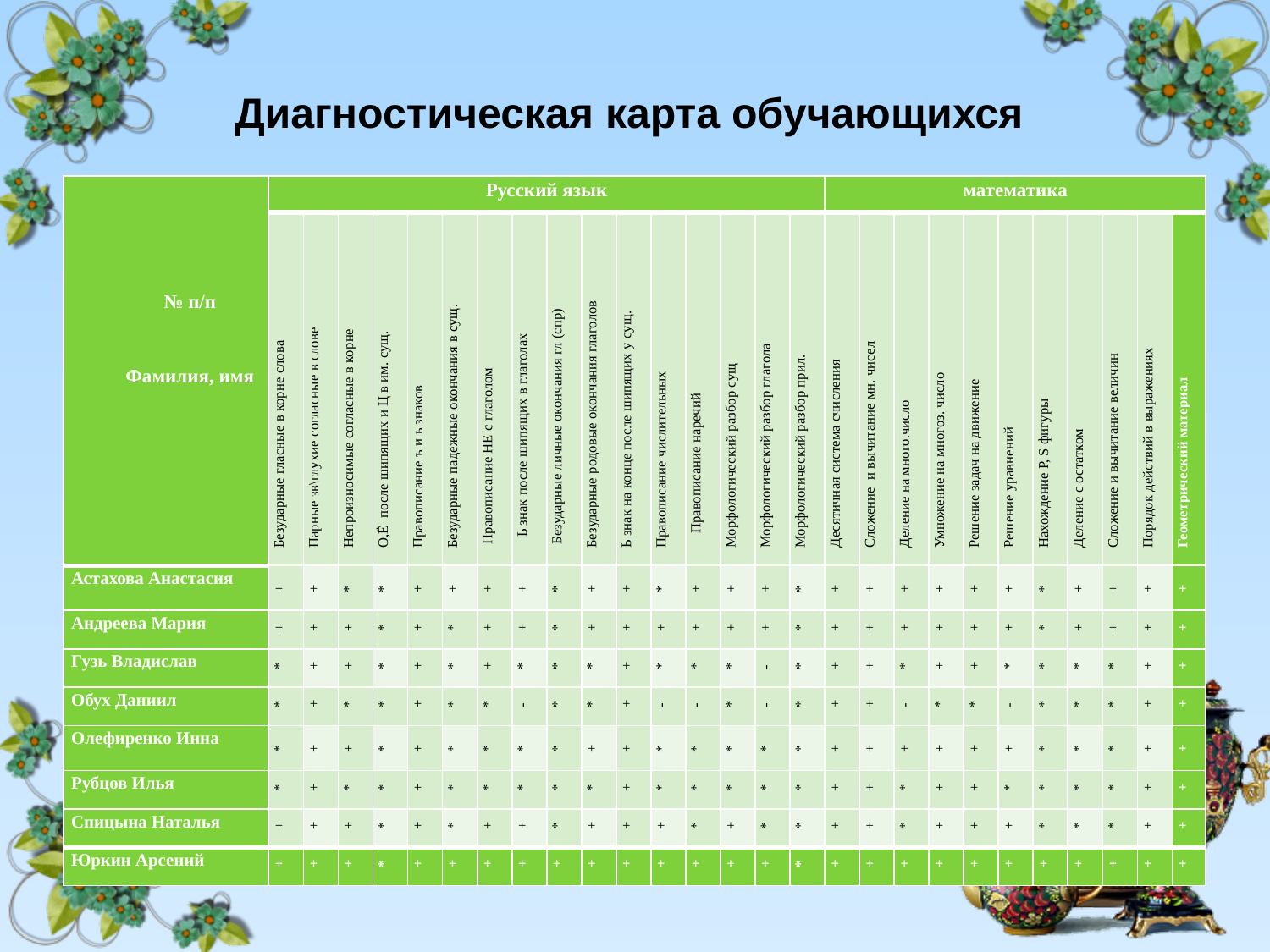

# Диагностическая карта обучающихся
| № п/п     Фамилия, имя | Русский язык |  |  |  |  |  |  |  |  |  |  |  |  |  |  |  | математика |  |  |  |  |  |  |  |  |  |  |
| --- | --- | --- | --- | --- | --- | --- | --- | --- | --- | --- | --- | --- | --- | --- | --- | --- | --- | --- | --- | --- | --- | --- | --- | --- | --- | --- | --- |
|  | Безударные гласные в корне слова | Парные зв\глухие согласные в слове | Непроизносимые согласные в корне | О,Ё после шипящих и Ц в им. сущ. | Правописание ъ и ь знаков | Безударные падежные окончания в сущ. | Правописание НЕ с глаголом | Ь знак после шипящих в глаголах | Безударные личные окончания гл (спр) | Безударные родовые окончания глаголов | Ь знак на конце после шипящих у сущ. | Правописание числительных | Правописание наречий | Морфологический разбор сущ | Морфологический разбор глагола | Морфологический разбор прил. | Десятичная система счисления | Сложение и вычитание мн. чисел | Деление на много.число | Умножение на многоз. число | Решение задач на движение | Решение уравнений | Нахождение Р, S фигуры | Деление с остатком | Сложение и вычитание величин | Порядок действий в выражениях | Геометрический материал |
| Астахова Анастасия | + | + | \* | \* | + | + | + | + | \* | + | + | \* | + | + | + | \* | + | + | + | + | + | + | \* | + | + | + | + |
| Андреева Мария | + | + | + | \* | + | \* | + | + | \* | + | + | + | + | + | + | \* | + | + | + | + | + | + | \* | + | + | + | + |
| Гузь Владислав | \* | + | + | \* | + | \* | + | \* | \* | \* | + | \* | \* | \* | - | \* | + | + | \* | + | + | \* | \* | \* | \* | + | + |
| Обух Даниил | \* | + | \* | \* | + | \* | \* | - | \* | \* | + | - | - | \* | - | \* | + | + | - | \* | \* | - | \* | \* | \* | + | + |
| Олефиренко Инна | \* | + | + | \* | + | \* | \* | \* | \* | + | + | \* | \* | \* | \* | \* | + | + | + | + | + | + | \* | \* | \* | + | + |
| Рубцов Илья | \* | + | \* | \* | + | \* | \* | \* | \* | \* | + | \* | \* | \* | \* | \* | + | + | \* | + | + | \* | \* | \* | \* | + | + |
| Спицына Наталья | + | + | + | \* | + | \* | + | + | \* | + | + | + | \* | + | \* | \* | + | + | \* | + | + | + | \* | \* | \* | + | + |
| Юркин Арсений | + | + | + | \* | + | + | + | + | + | + | + | + | + | + | + | \* | + | + | + | + | + | + | + | + | + | + | + |